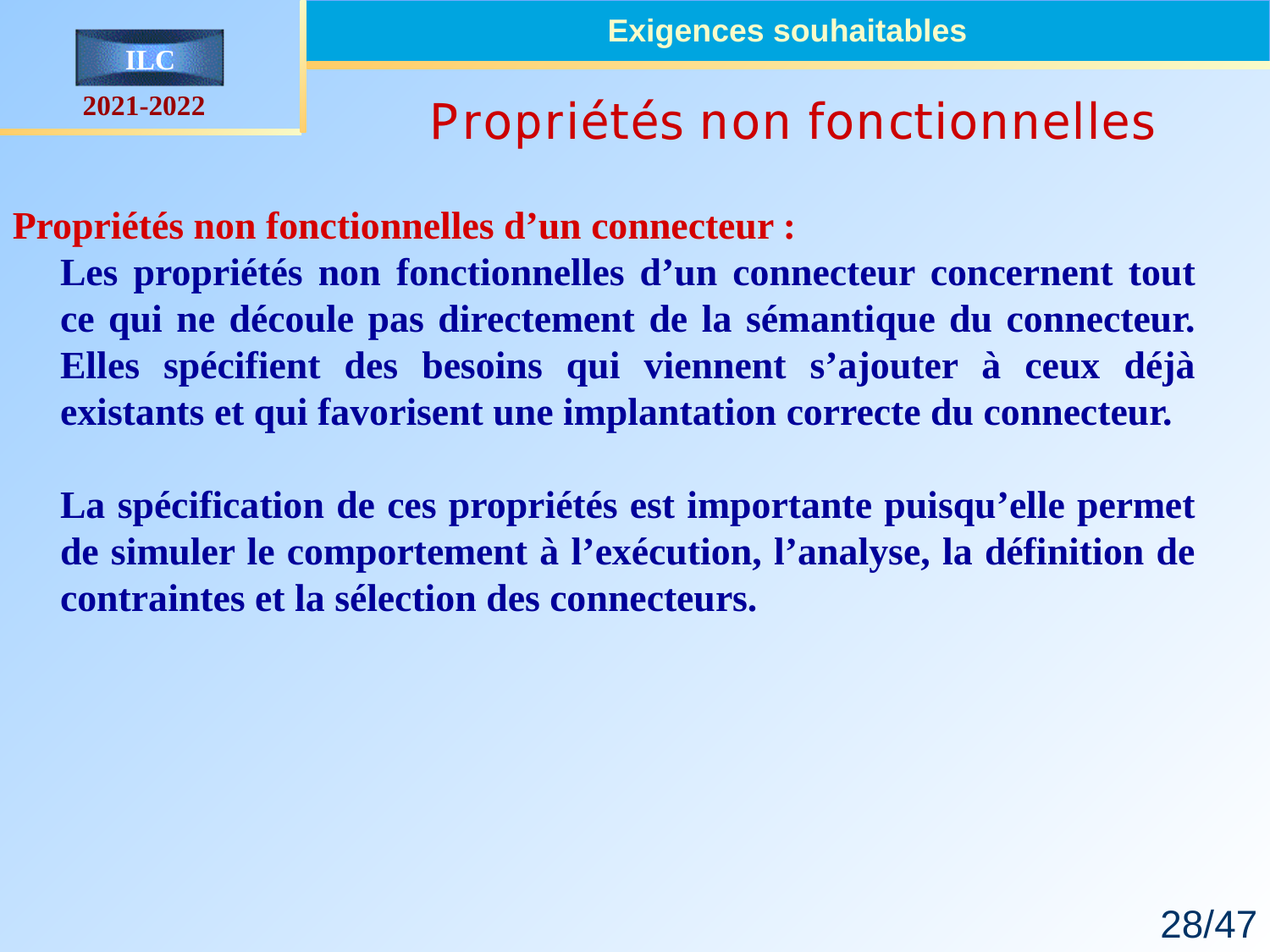

Exigences souhaitables
Propriétés non fonctionnelles
Propriétés non fonctionnelles d’un connecteur :
	Les propriétés non fonctionnelles d’un connecteur concernent tout ce qui ne découle pas directement de la sémantique du connecteur. Elles spécifient des besoins qui viennent s’ajouter à ceux déjà existants et qui favorisent une implantation correcte du connecteur.

	La spécification de ces propriétés est importante puisqu’elle permet de simuler le comportement à l’exécution, l’analyse, la définition de contraintes et la sélection des connecteurs.